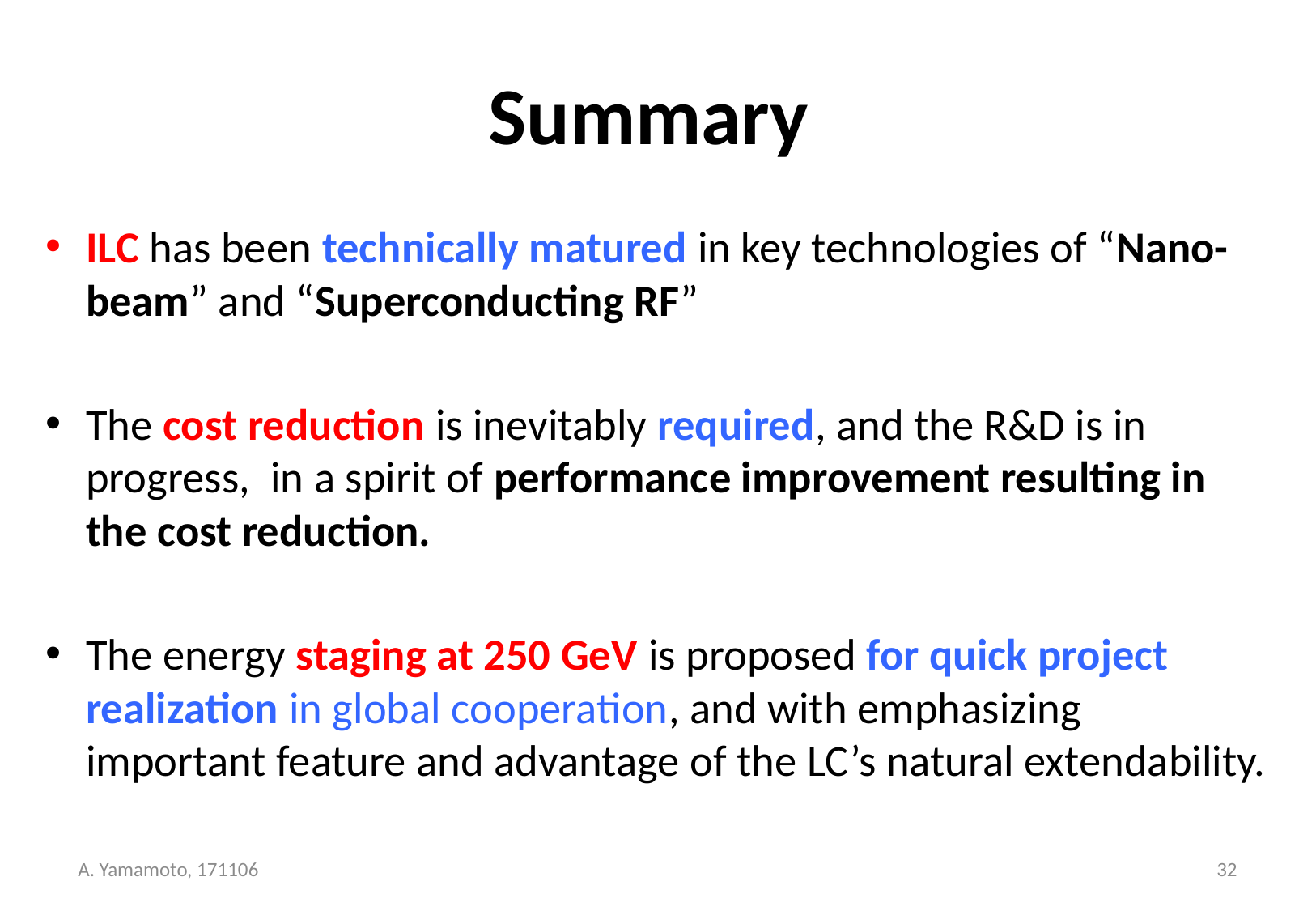

# Summary
ILC has been technically matured in key technologies of “Nano-beam” and “Superconducting RF”

The cost reduction is inevitably required, and the R&D is in progress,  in a spirit of performance improvement resulting in the cost reduction.

The energy staging at 250 GeV is proposed for quick project realization in global cooperation, and with emphasizing important feature and advantage of the LC’s natural extendability.

A. Yamamoto, 171106
32